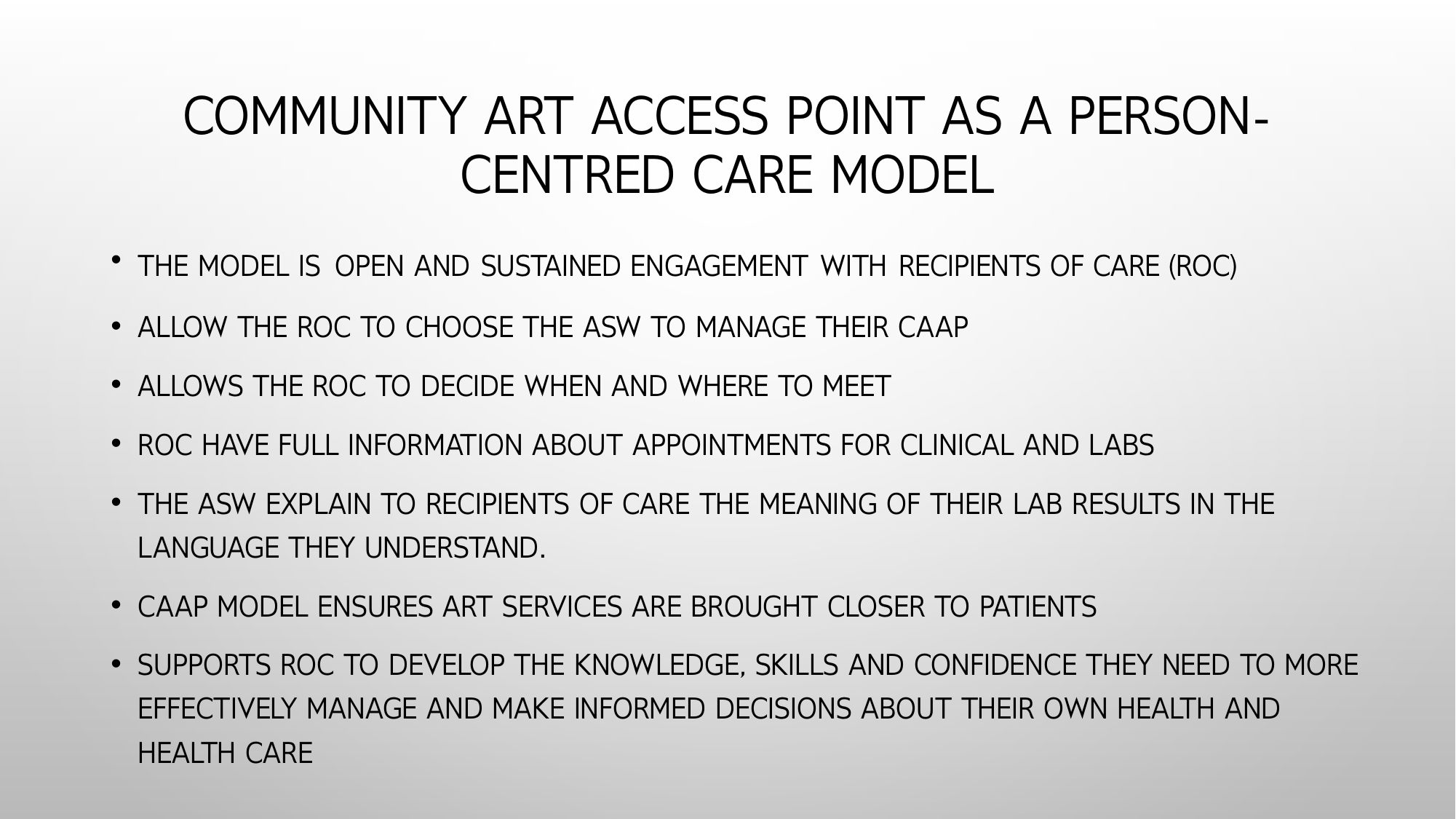

# Community ART Access Point as a Person-Centred Care model
The model is open and sustained engagement with Recipients of care (Roc)
Allow the ROC to choose the ASW to manage their CAAP
Allows the ROC to decide when and where to meet
ROC have full information about appointments for clinical and labs
The ASW explain to Recipients of Care the meaning of their lab results In the language they understand.
CAAP model ensures ART services are brought closer to patients
Supports RoC to develop the knowledge, skills and confidence they need to more effectively manage and make informed decisions about their own health and health care